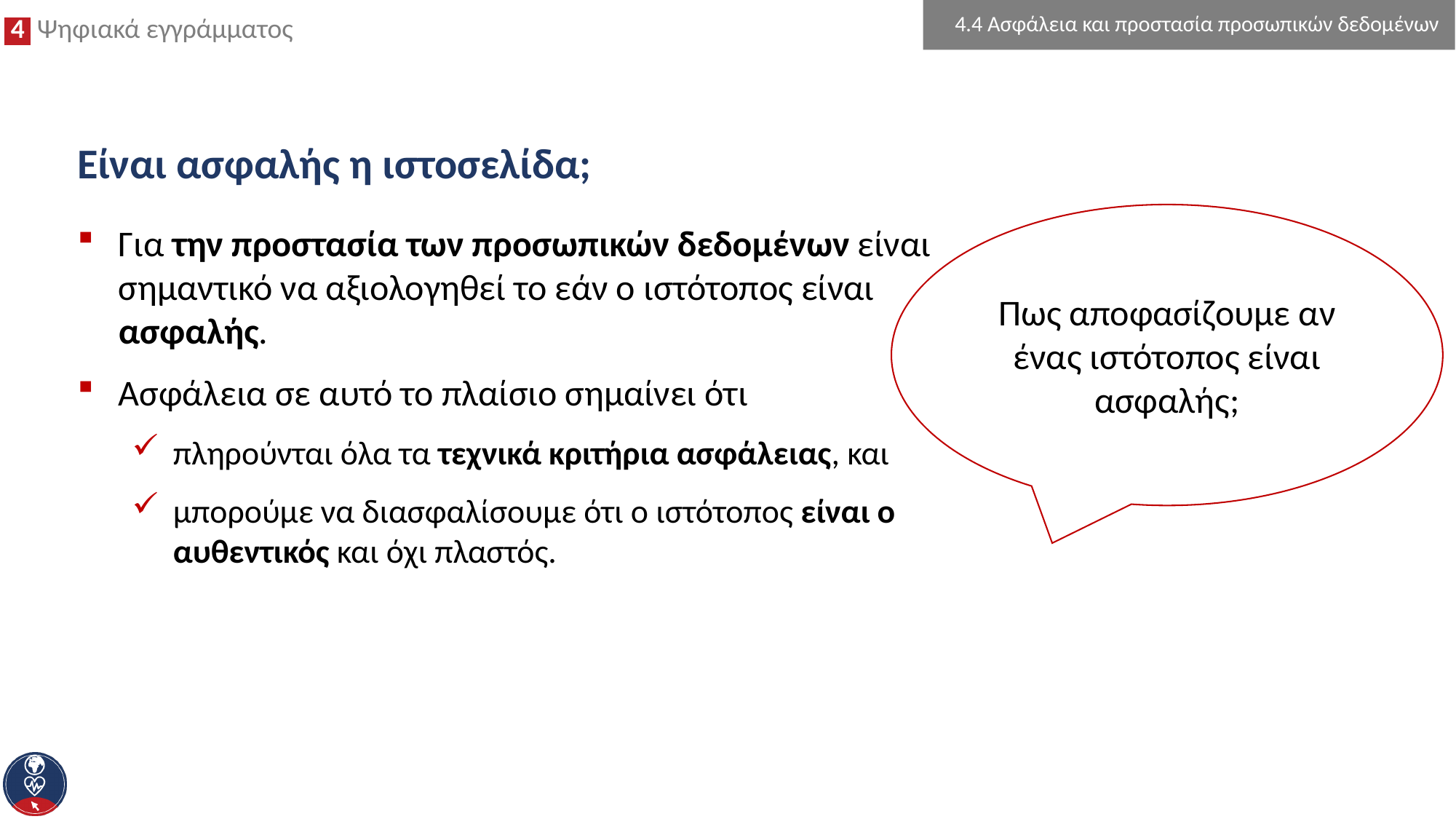

4.4 Ασφάλεια και προστασία προσωπικών δεδομένων
# Είναι ασφαλής η ιστοσελίδα;
Πως αποφασίζουμε αν ένας ιστότοπος είναι ασφαλής;
Για την προστασία των προσωπικών δεδομένων είναι σημαντικό να αξιολογηθεί το εάν ο ιστότοπος είναι ασφαλής.
Ασφάλεια σε αυτό το πλαίσιο σημαίνει ότι
πληρούνται όλα τα τεχνικά κριτήρια ασφάλειας, και
μπορούμε να διασφαλίσουμε ότι ο ιστότοπος είναι ο αυθεντικός και όχι πλαστός.